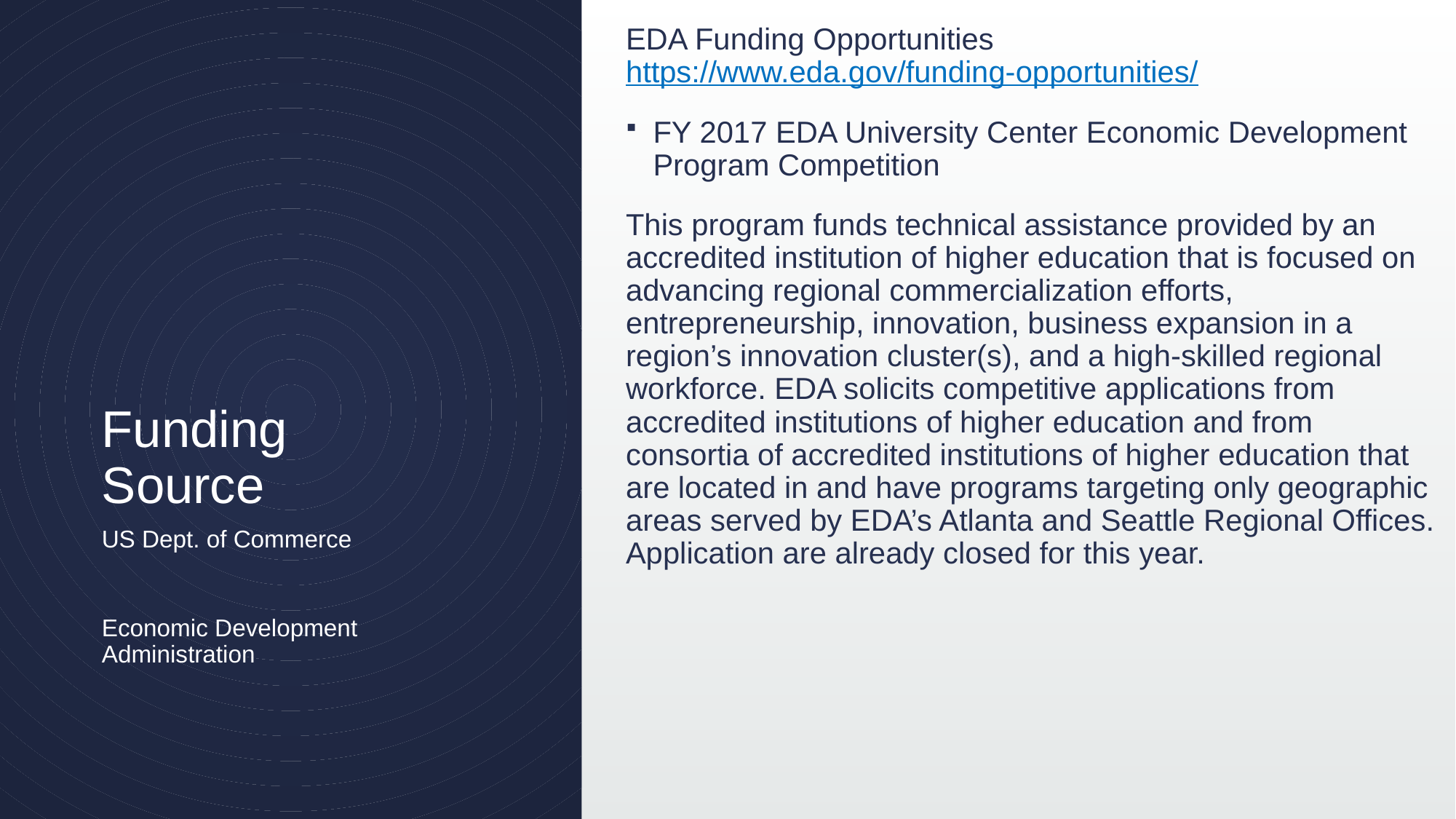

EDA Funding Opportunities  https://www.eda.gov/funding-opportunities/
FY 2017 EDA University Center Economic Development Program Competition
This program funds technical assistance provided by an accredited institution of higher education that is focused on advancing regional commercialization efforts, entrepreneurship, innovation, business expansion in a region’s innovation cluster(s), and a high-skilled regional workforce. EDA solicits competitive applications from accredited institutions of higher education and from consortia of accredited institutions of higher education that are located in and have programs targeting only geographic areas served by EDA’s Atlanta and Seattle Regional Offices. Application are already closed for this year.
# Funding Source
US Dept. of Commerce

Economic Development Administration